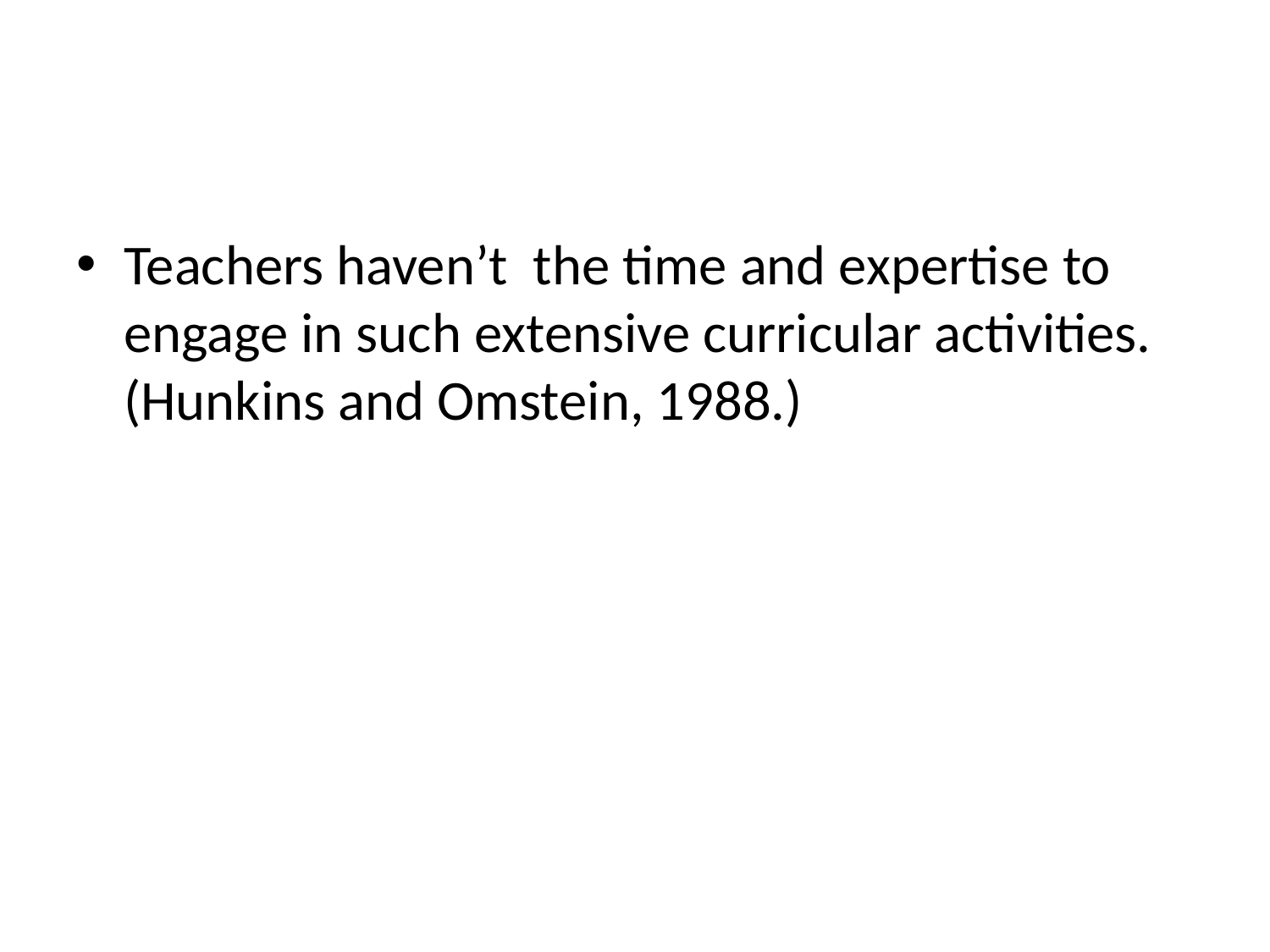

Teachers haven’t  the time and expertise to engage in such extensive curricular activities. (Hunkins and Omstein, 1988.)